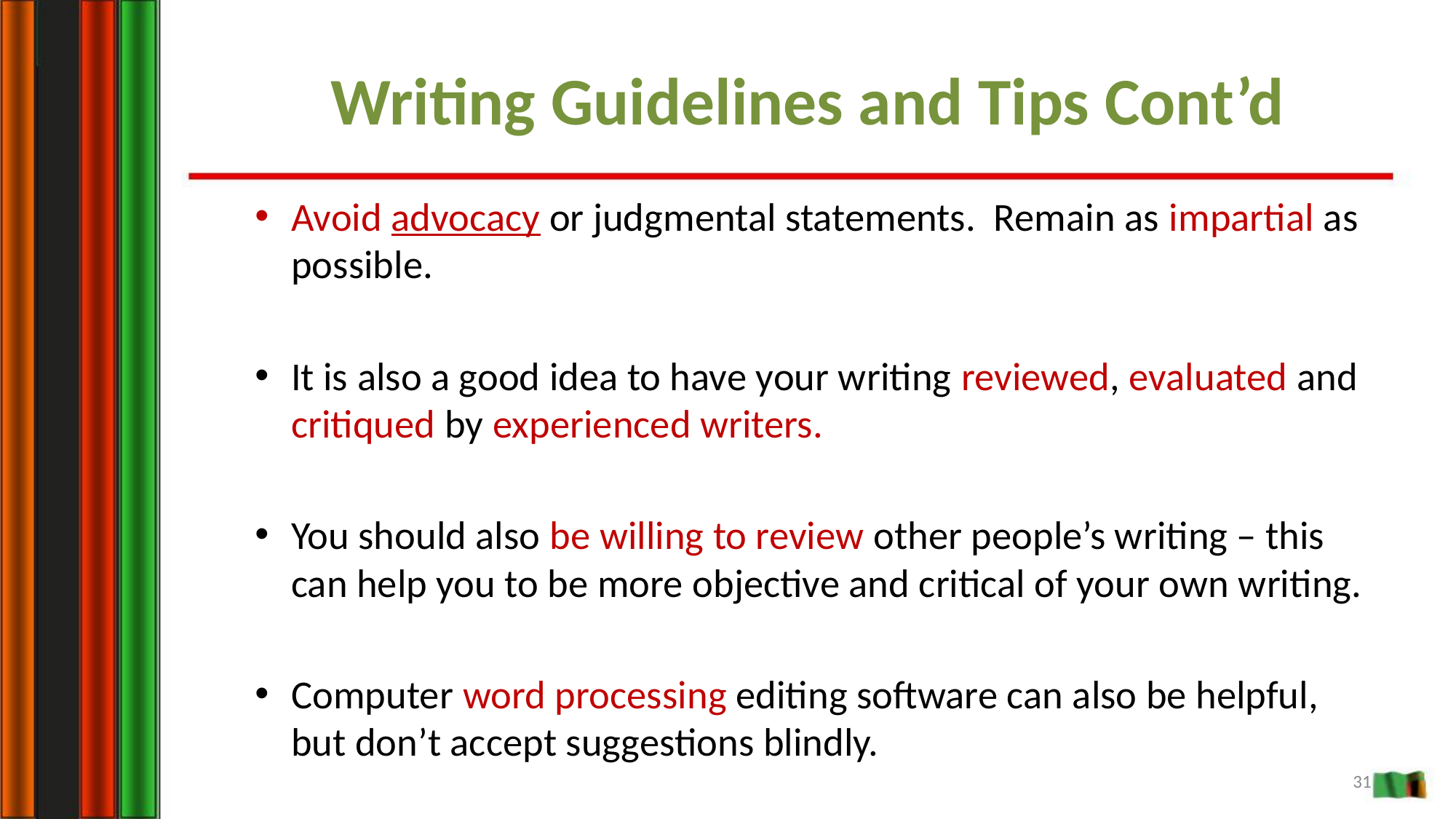

Writing Guidelines and Tips Cont’d
Avoid advocacy or judgmental statements.  Remain as impartial as possible.

It is also a good idea to have your writing reviewed, evaluated and critiqued by experienced writers.

You should also be willing to review other people’s writing – this can help you to be more objective and critical of your own writing.

Computer word processing editing software can also be helpful, but don’t accept suggestions blindly.
31